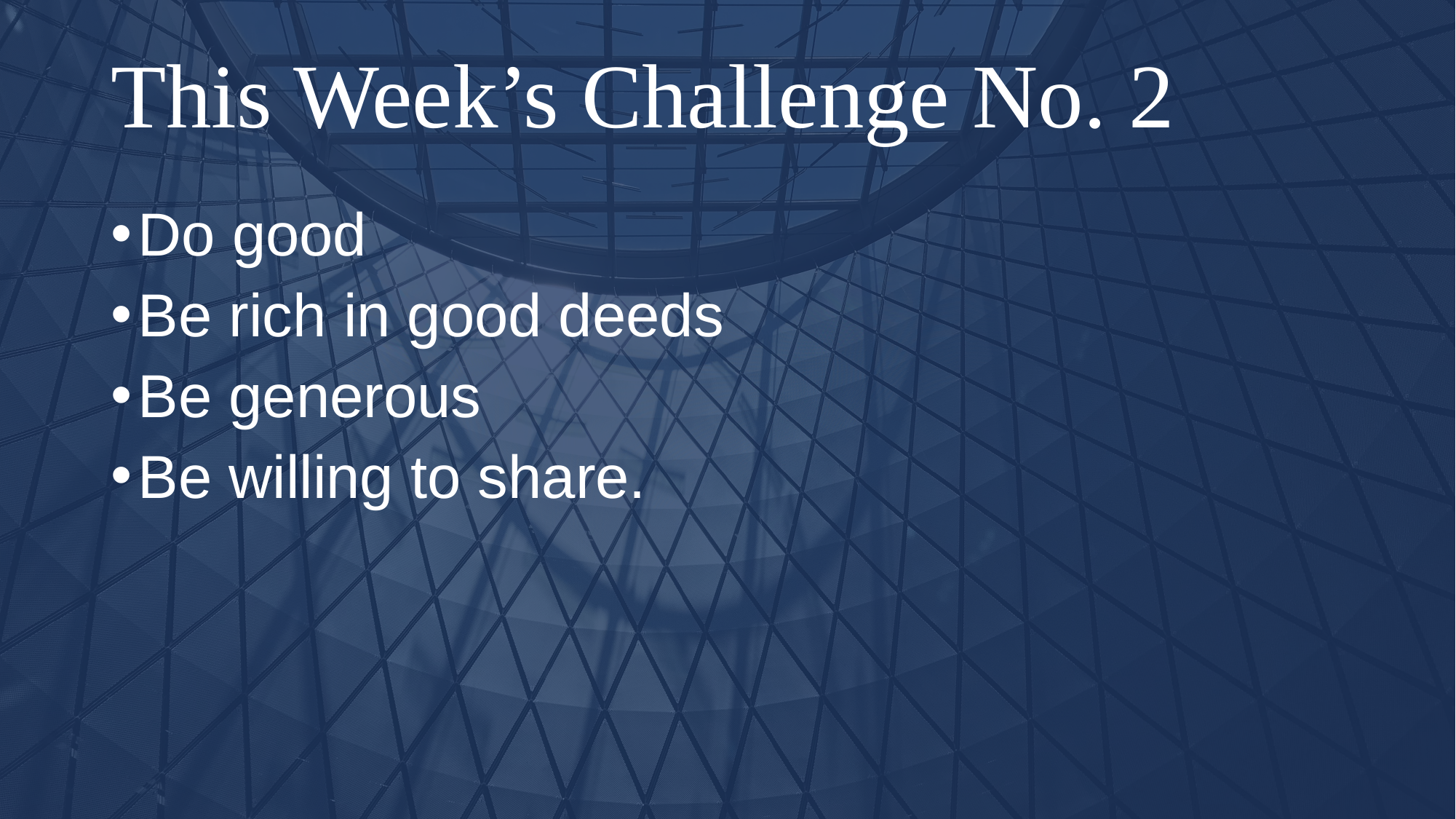

# This Week’s Challenge No. 2
Do good
Be rich in good deeds
Be generous
Be willing to share.